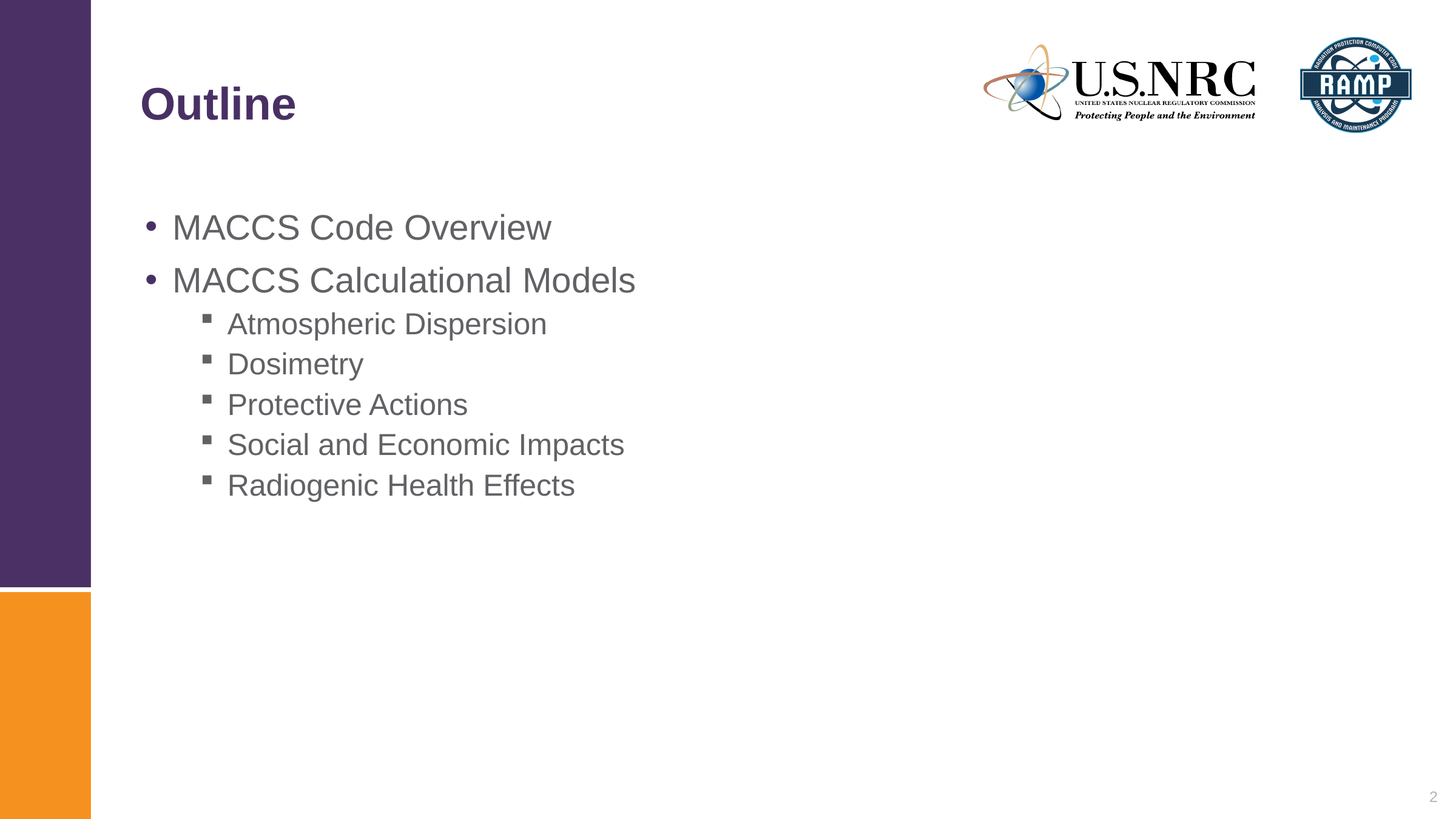

# Outline
MACCS Code Overview
MACCS Calculational Models
Atmospheric Dispersion
Dosimetry
Protective Actions
Social and Economic Impacts
Radiogenic Health Effects
2